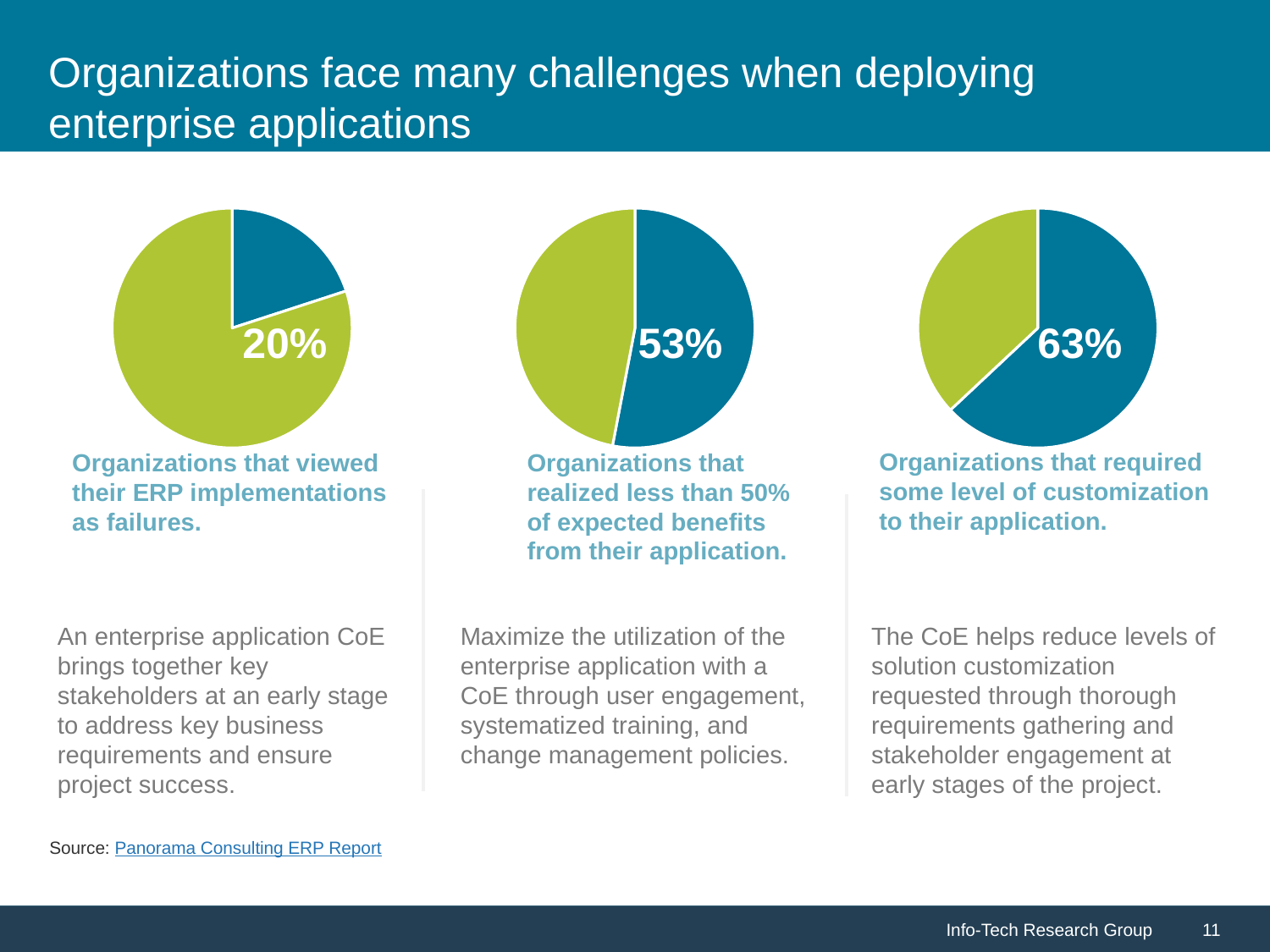

# Organizations face many challenges when deploying enterprise applications

### Chart

| Category | Preceived Failure |
|---|---|
| 1st Qtr | 20.0 |
| 2nd Qtr | 80.0 |

### Chart

| Category | Benefits Realization |
|---|---|
|  | 53.0 |
|  | 47.0 |
|  | None |
|  | None |

### Chart

| Category | Solution Customization |
|---|---|
|  | 63.0 |
|  | 37.0 |
|  | None |
|  | None |
20%
53%
63%
Organizations that required some level of customization to their application.
Organizations that viewed their ERP implementations as failures.
Organizations that realized less than 50% of expected benefits from their application.
An enterprise application CoE brings together key stakeholders at an early stage to address key business requirements and ensure project success.
Maximize the utilization of the enterprise application with a CoE through user engagement, systematized training, and change management policies.
The CoE helps reduce levels of solution customization requested through thorough requirements gathering and stakeholder engagement at early stages of the project.
Source: Panorama Consulting ERP Report